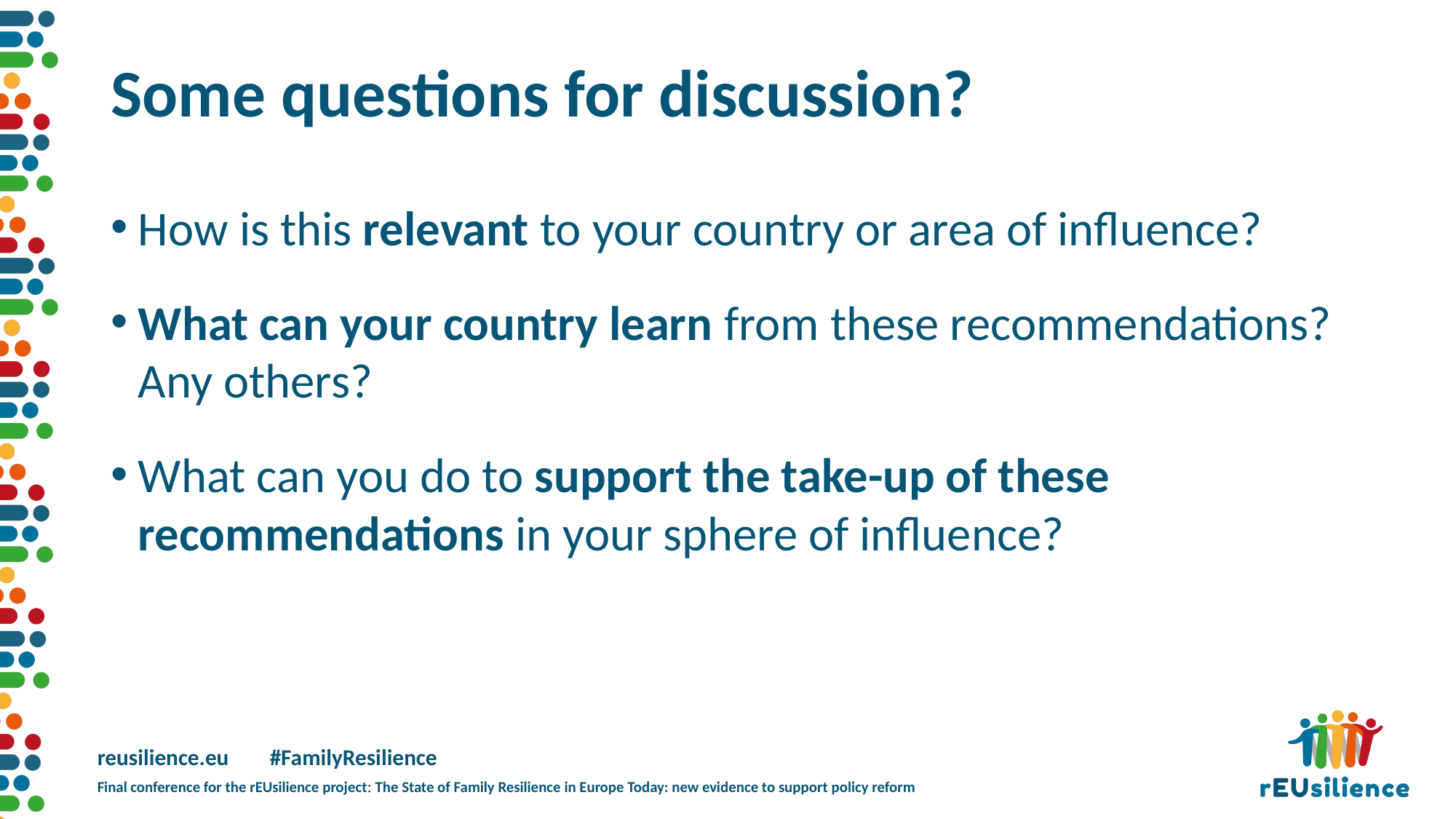

# Some questions for discussion?
How is this relevant to your country or area of influence?
What can your country learn from these recommendations? Any others?
What can you do to support the take-up of these recommendations in your sphere of influence?